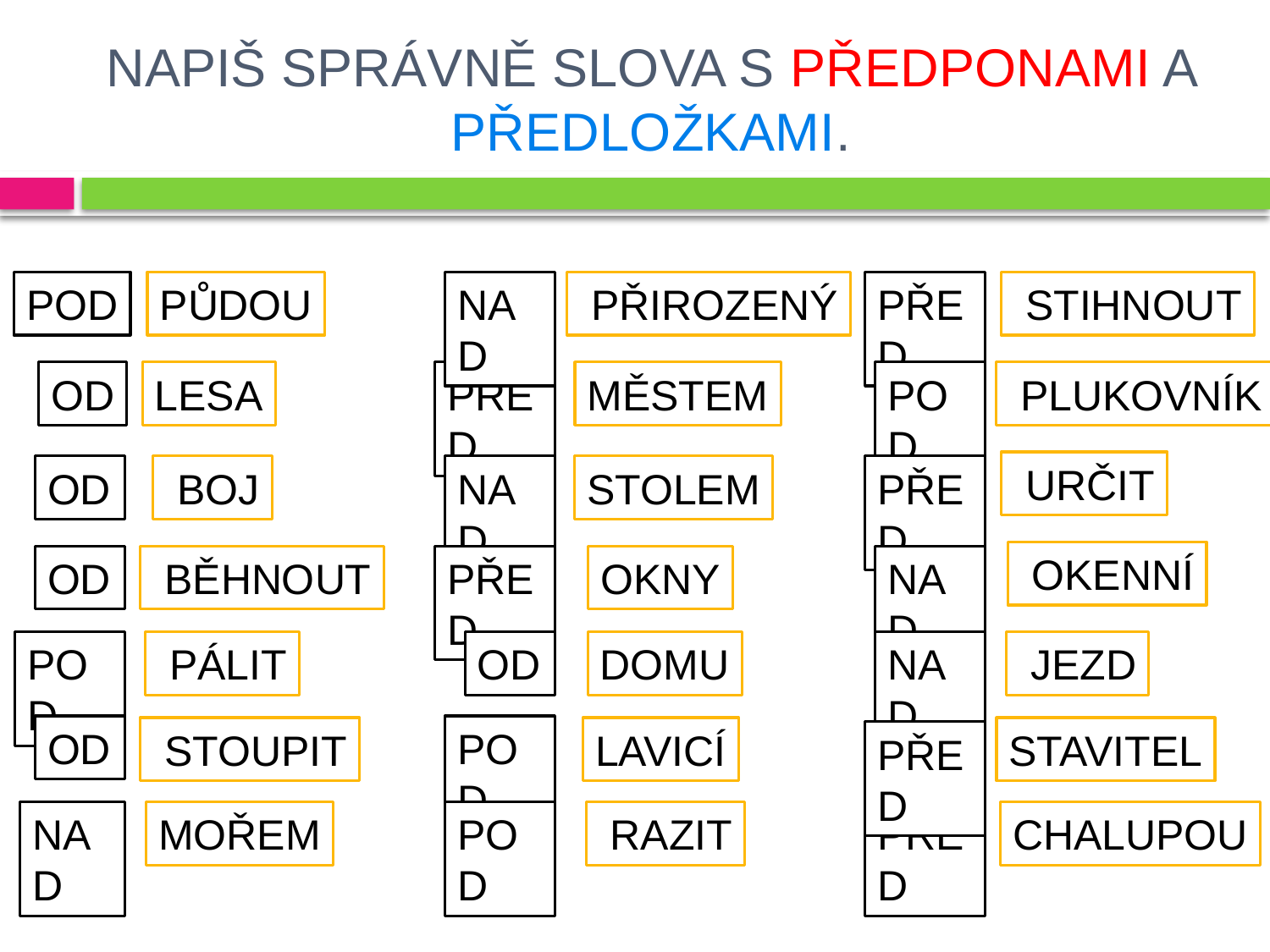

# NAPIŠ SPRÁVNĚ SLOVA S PŘEDPONAMI A PŘEDLOŽKAMI.
POD
PŮDOU
NAD
 PŘIROZENÝ
PŘED
 STIHNOUT
OD
LESA
PŘED
MĚSTEM
POD
 PLUKOVNÍK
 URČIT
OD
 BOJ
NAD
STOLEM
PŘED
 OKENNÍ
OD
 BĚHNOUT
PŘED
OKNY
NAD
POD
 PÁLIT
OD
DOMU
NAD
 JEZD
OD
POD
 STOUPIT
LAVICÍ
STAVITEL
PŘED
NAD
MOŘEM
POD
 RAZIT
PŘED
CHALUPOU